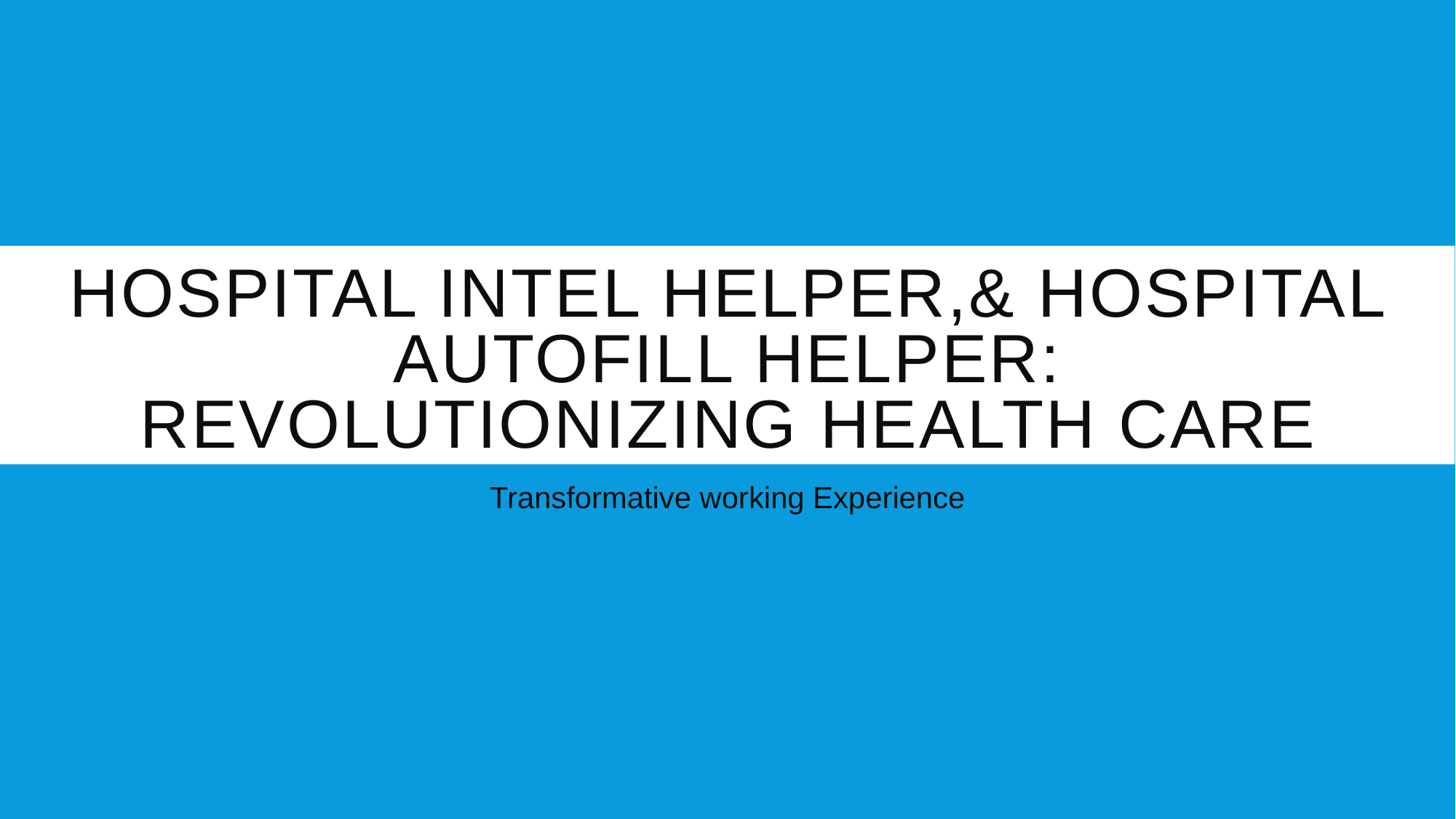

# HOSPITAL INTEL HELPER,& hospital autofill helper: Revolutionizing HEALTH CARE
Transformative working Experience